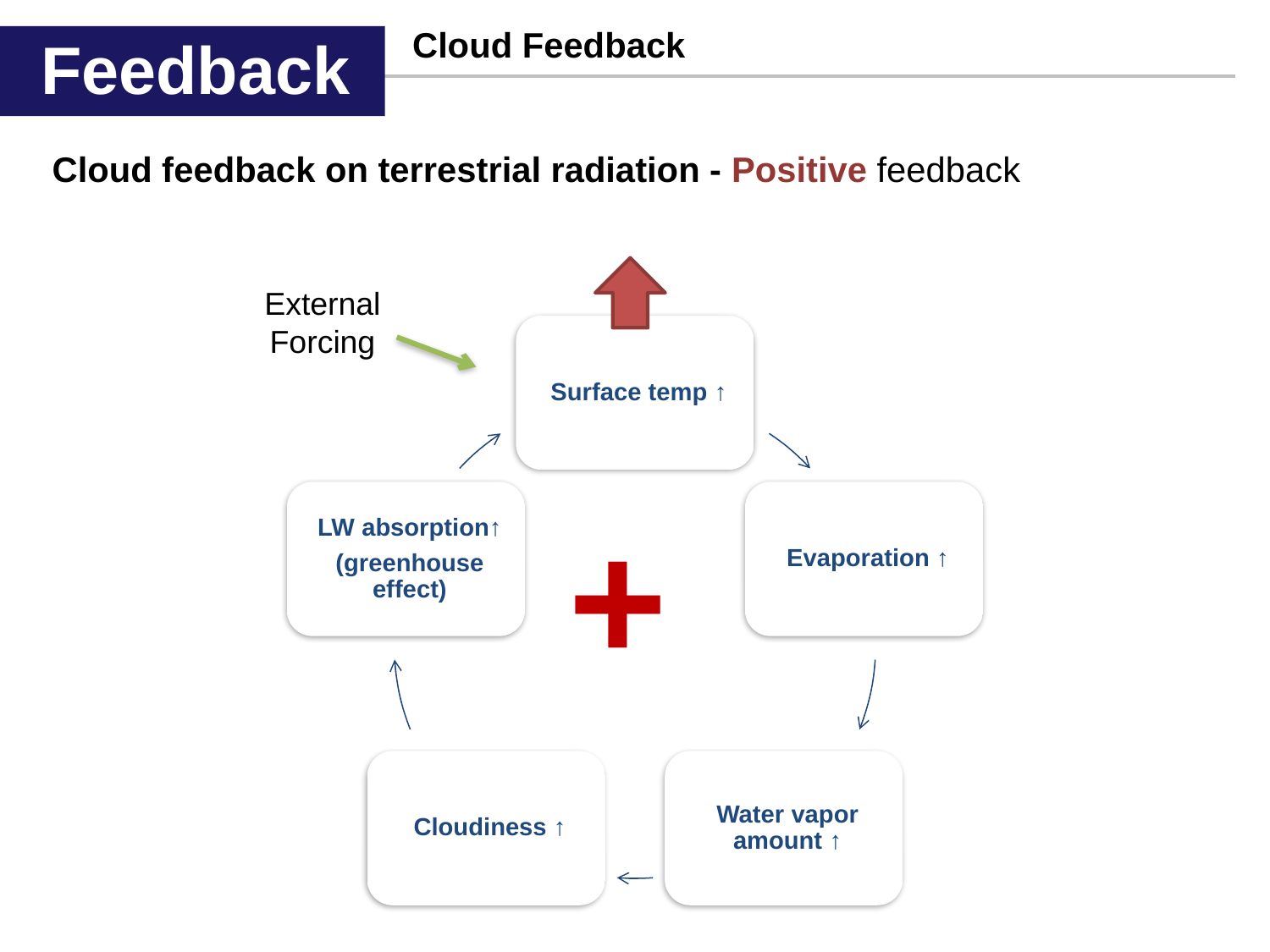

Cloud Feedback
Feedback

Cloud feedback on terrestrial radiation - Positive feedback

External
Forcing
Surface temp ↑
Evaporation ↑
Water vapor amount ↑
Cloudiness ↑
LW absorption↑
(greenhouse effect)
+